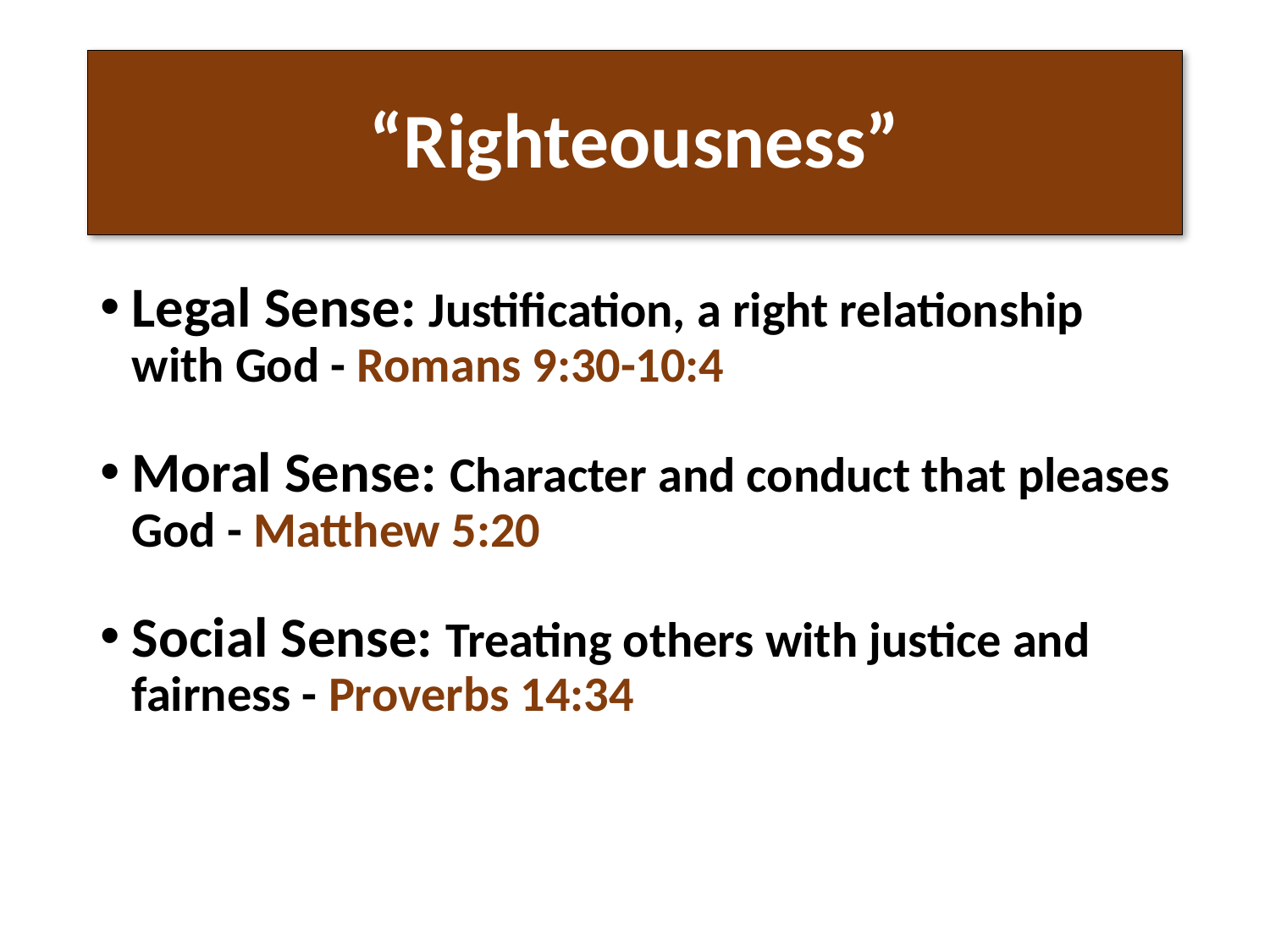

# “Righteousness”
Legal Sense: Justification, a right relationship with God - Romans 9:30-10:4

Moral Sense: Character and conduct that pleases God - Matthew 5:20

Social Sense: Treating others with justice and fairness - Proverbs 14:34